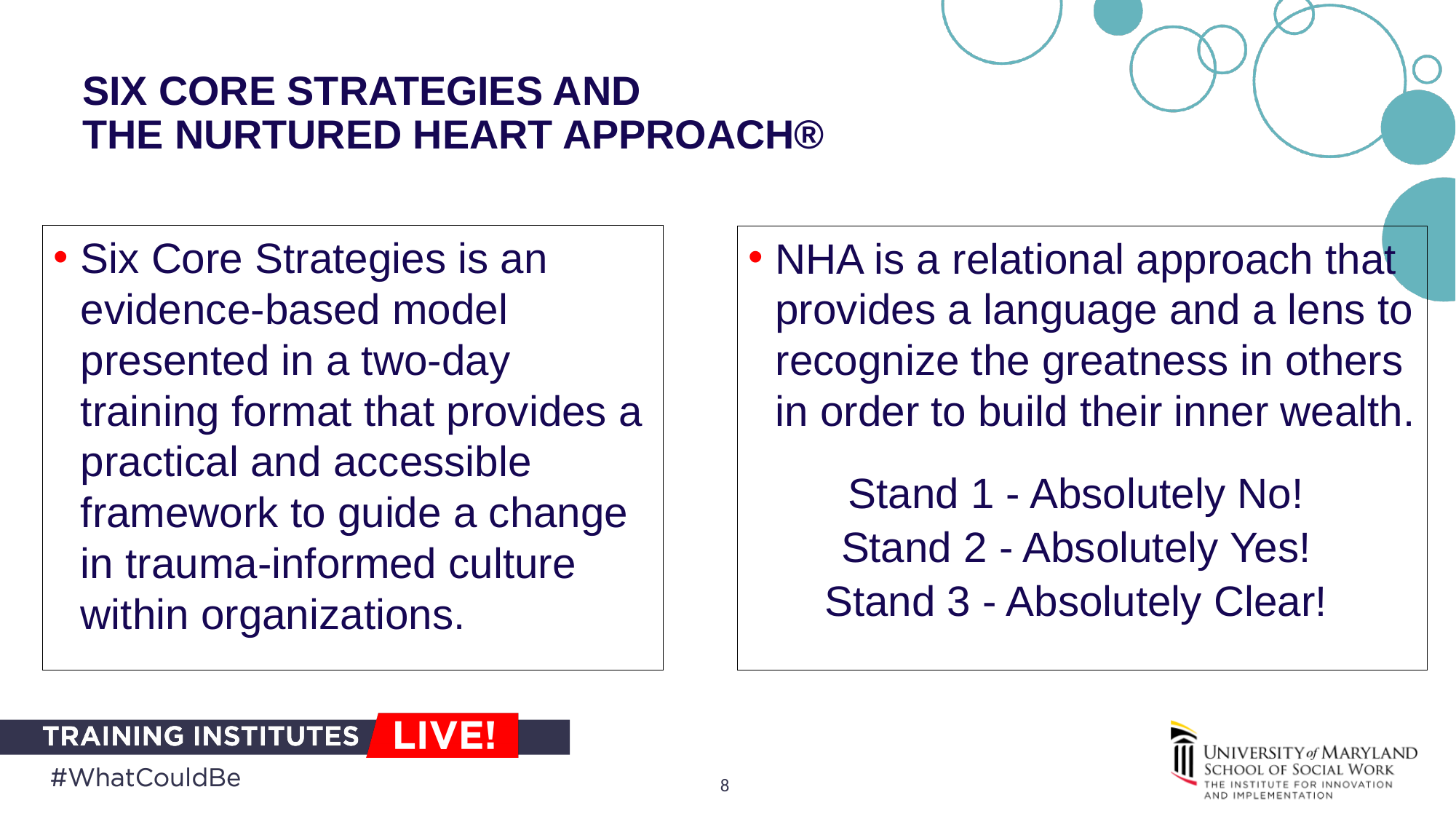

# Six core Strategies AND The nurtured heart approach®
Six Core Strategies is an evidence-based model presented in a two-day training format that provides a practical and accessible framework to guide a change in trauma-informed culture within organizations.

NHA is a relational approach that provides a language and a lens to recognize the greatness in others in order to build their inner wealth.

Stand 1 - Absolutely No!
Stand 2 - Absolutely Yes!
Stand 3 - Absolutely Clear!